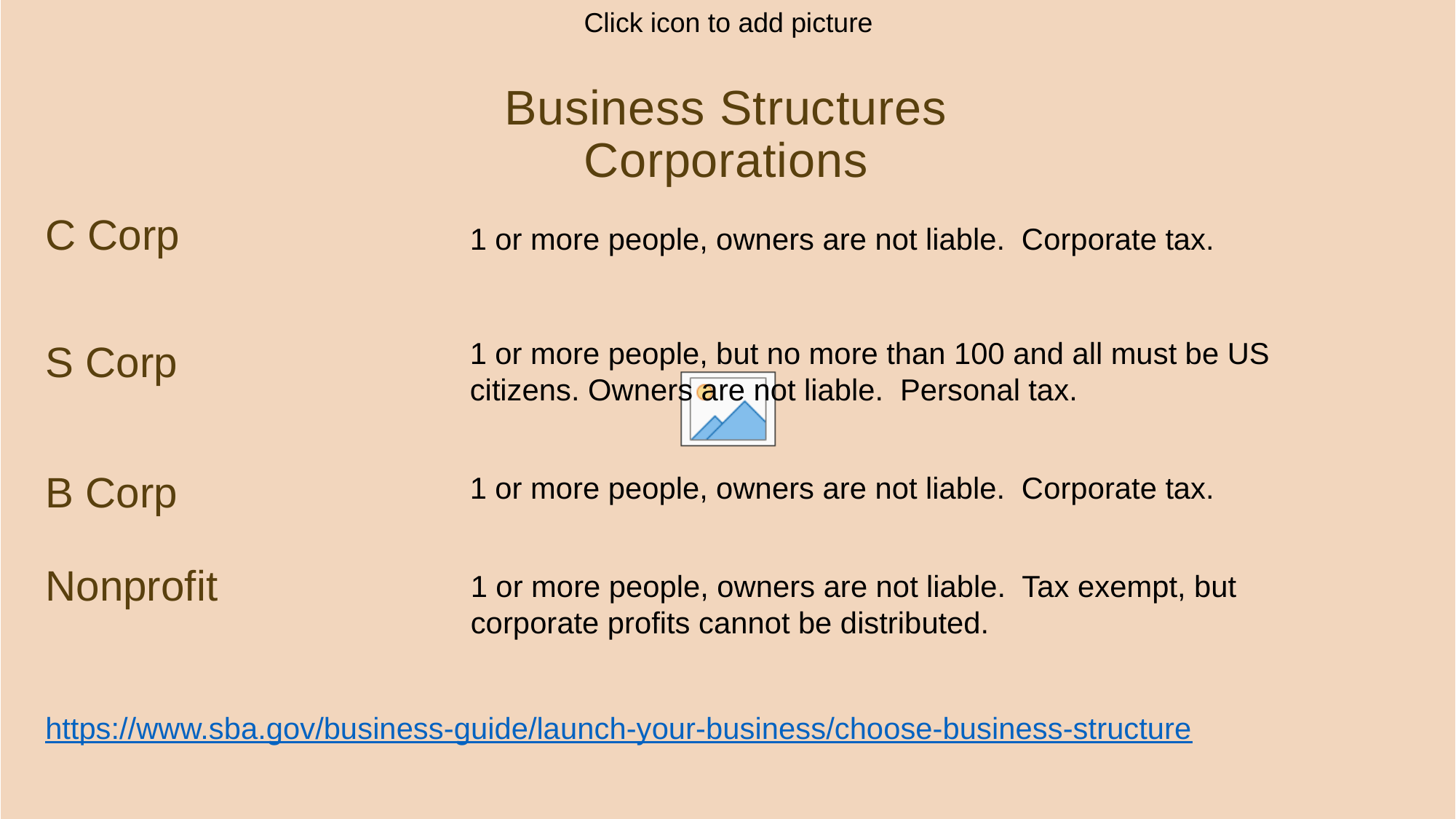

# Business Structures Corporations
1 or more people, owners are not liable.  Corporate tax.
C Corp
1 or more people, but no more than 100 and all must be US citizens. Owners are not liable.  Personal tax.
S Corp
1 or more people, owners are not liable.  Corporate tax.
B Corp
1 or more people, owners are not liable.  Tax exempt, but corporate profits cannot be distributed.
Nonprofit
https://www.sba.gov/business-guide/launch-your-business/choose-business-structure